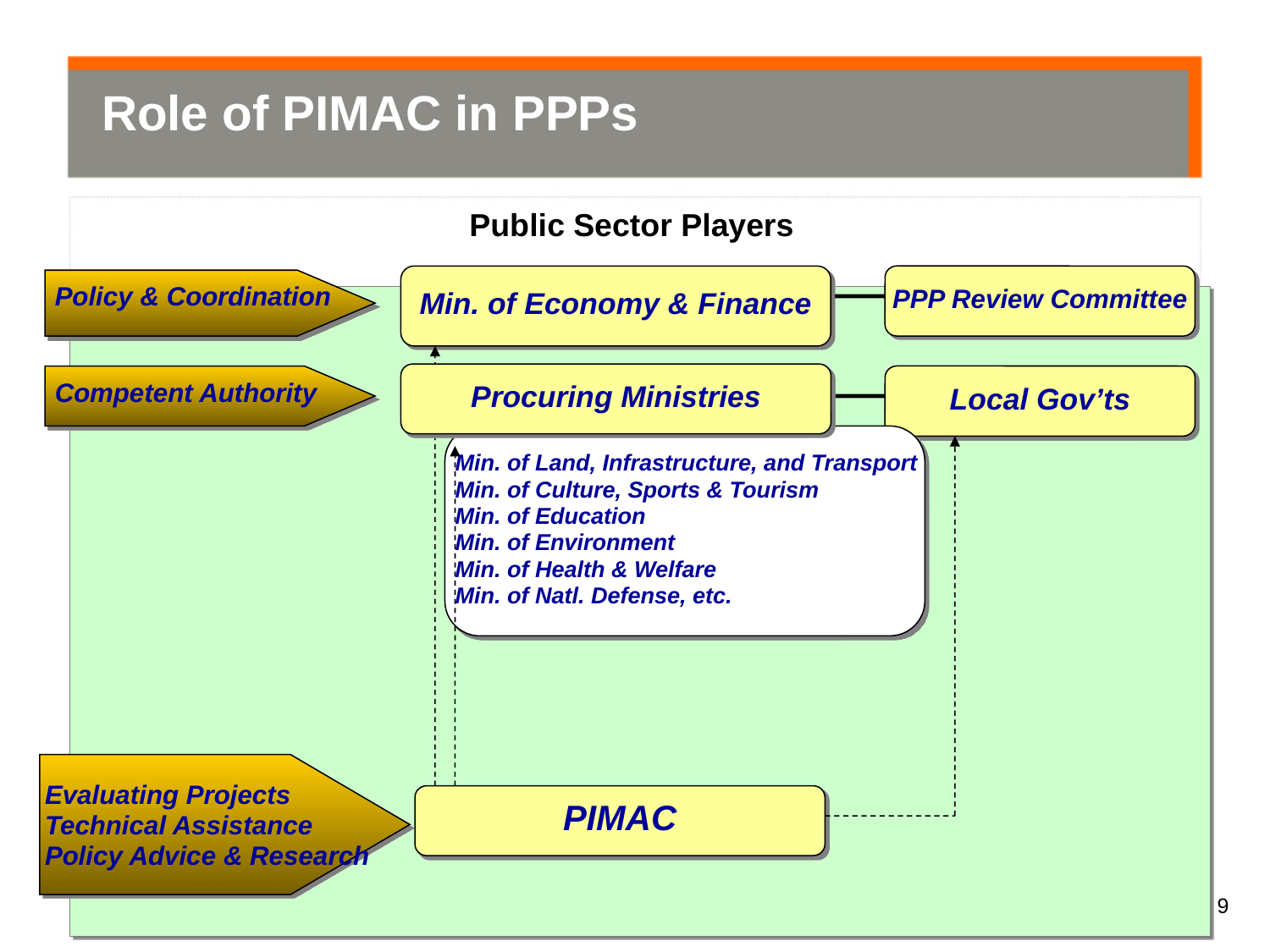

Role of PIMAC in PPPs
Public Sector Players
Min. of Economy & Finance
PPP Review Committee

Policy & Coordination

Procuring Ministries

Local Gov’ts
Competent Authority

Min. of Land, Infrastructure, and Transport
Min. of Culture, Sports & Tourism
Min. of Education
Min. of Environment
Min. of Health & Welfare
Min. of Natl. Defense, etc.

Evaluating Projects
Technical Assistance
Policy Advice & Research

PIMAC

9